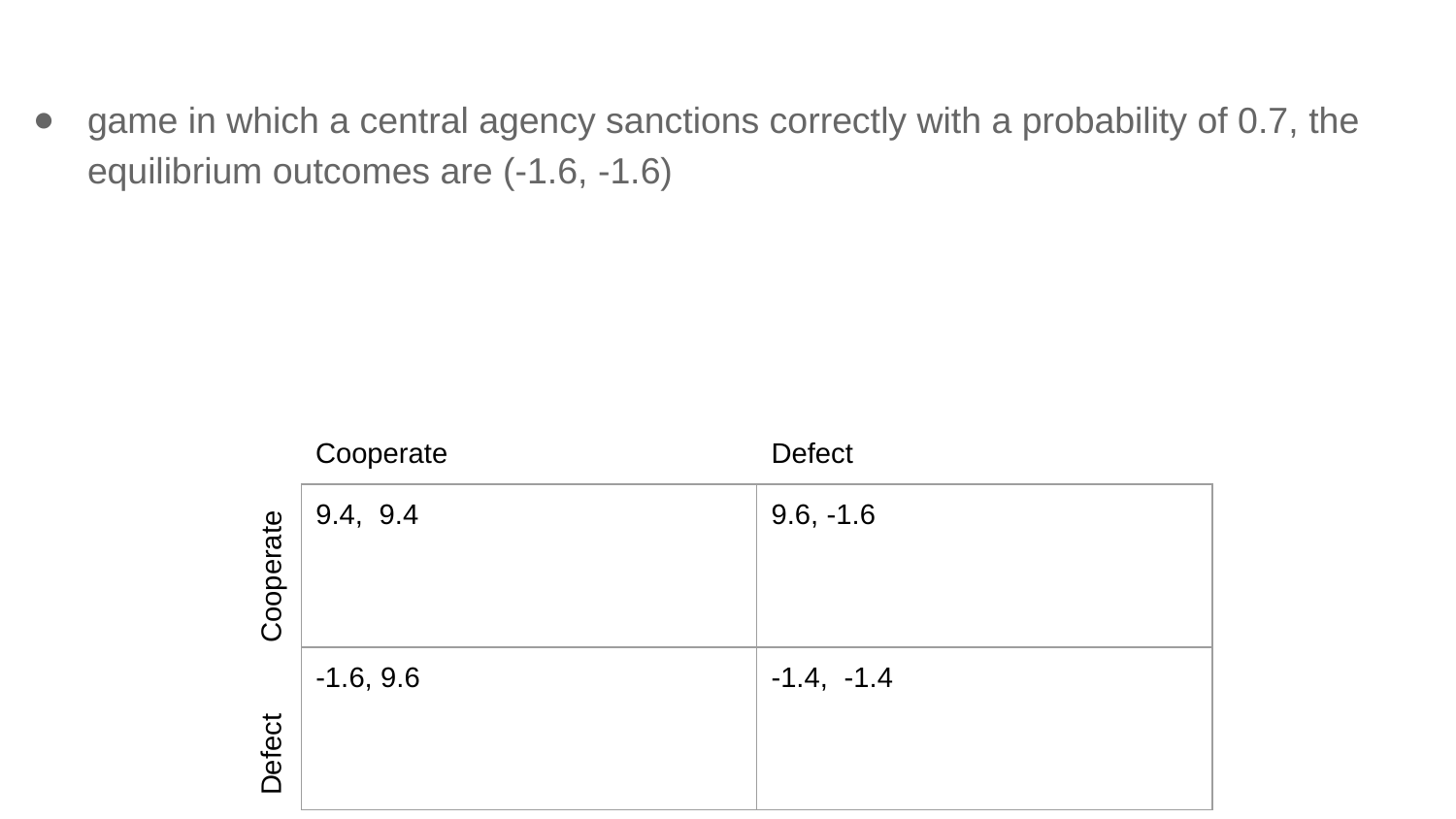

game in which a central agency sanctions correctly with a probability of 0.7, the equilibrium outcomes are (-1.6, -1.6)

Defect
Cooperate
| 9.4, 9.4 | 9.6, -1.6 |
| --- | --- |
| -1.6, 9.6 | -1.4, -1.4 |
Cooperate
Defect